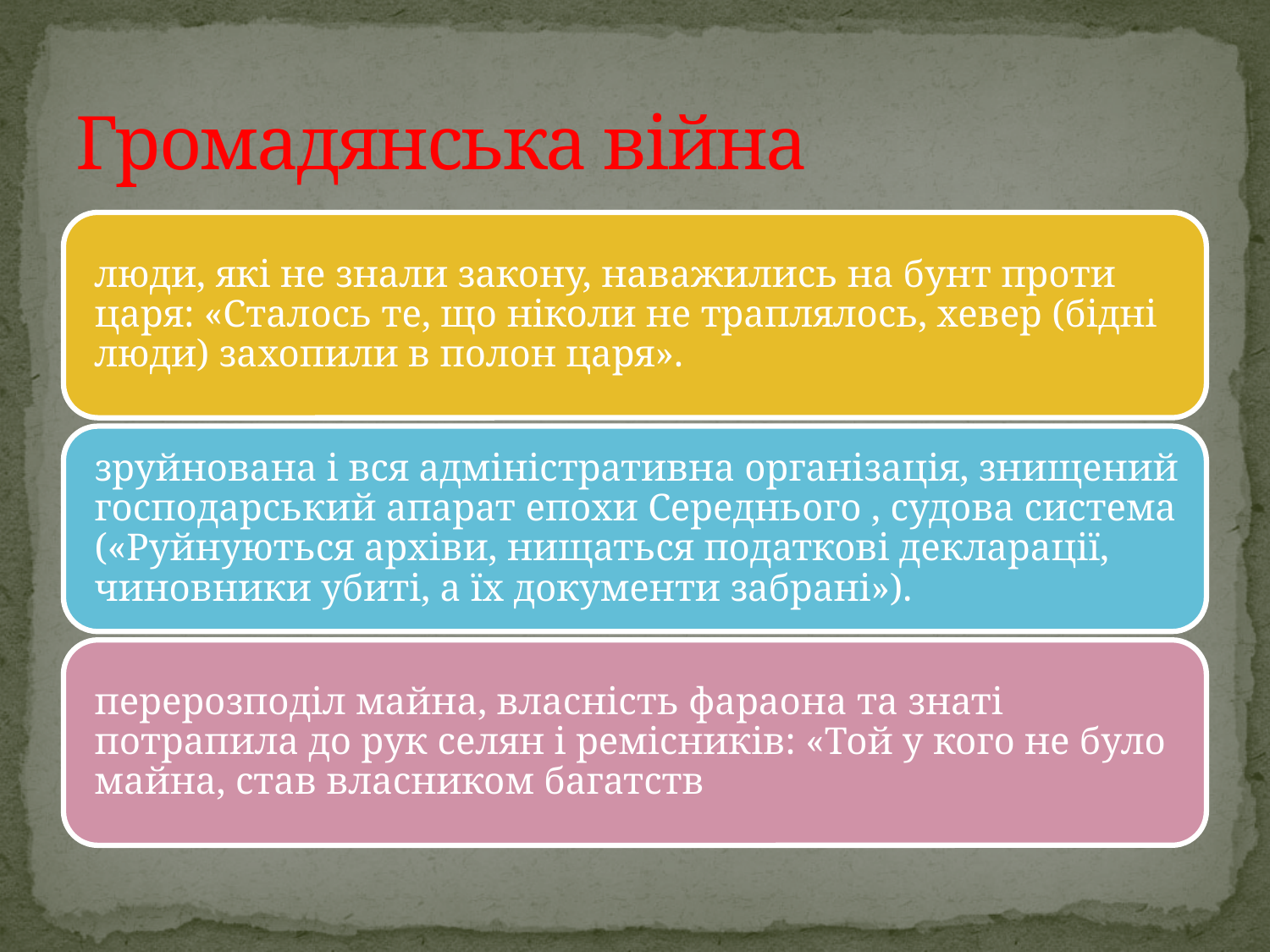

# Громадянська війна
люди, які не знали закону, наважились на бунт проти царя: «Сталось те, що ніколи не траплялось, хевер (бідні люди) захопили в полон царя».
зруйнована і вся адміністративна організація, знищений господарський апарат епохи Середнього , судова система («Руйнуються архіви, нищаться податкові декларації, чиновники убиті, а їх документи забрані»).
перерозподіл майна, власність фараона та знаті потрапила до рук селян і ремісників: «Той у кого не було майна, став власником багатств